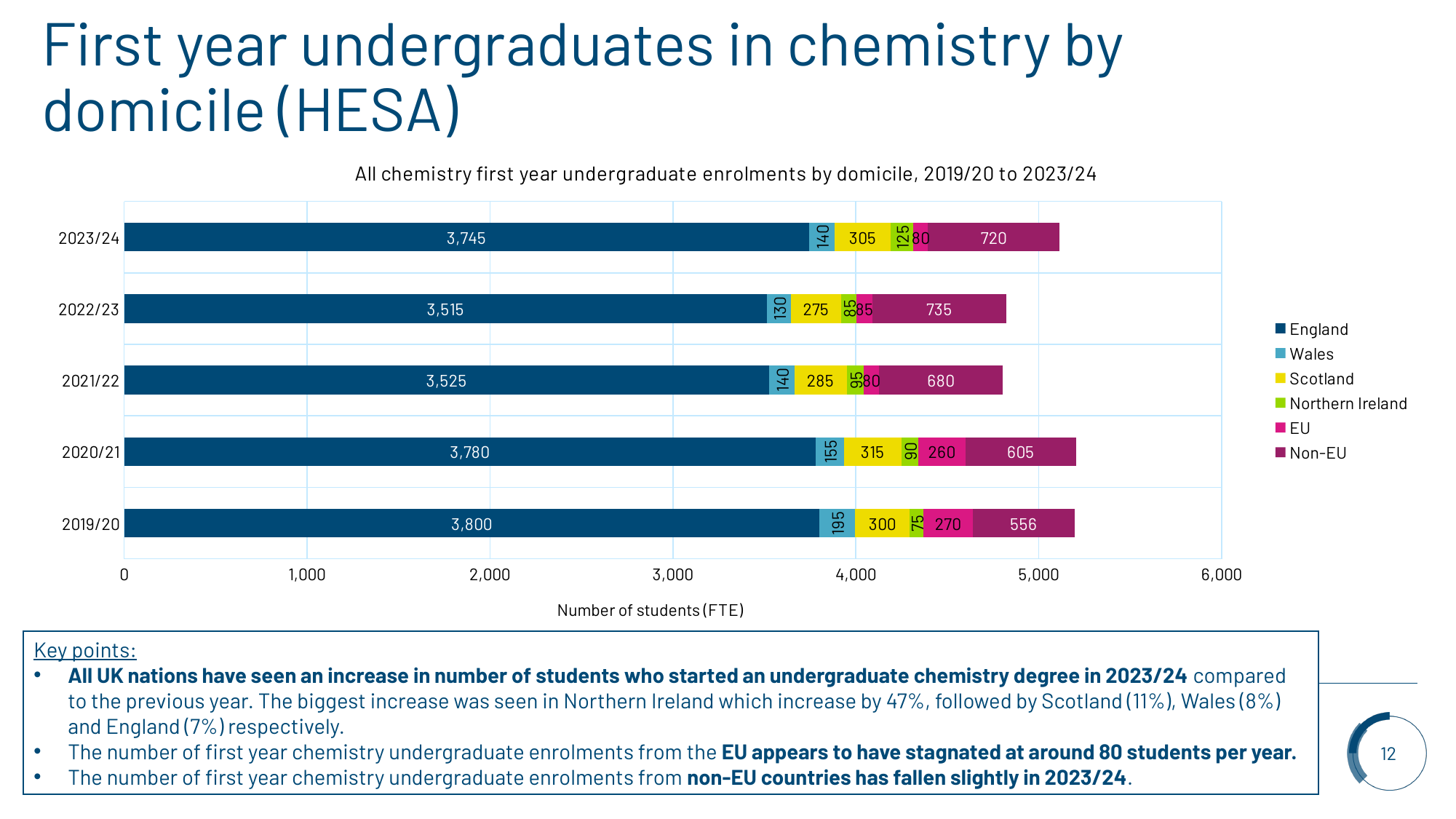

# First year undergraduates in chemistry by domicile (HESA)

### Chart: All chemistry first year undergraduate enrolments by domicile, 2019/20 to 2023/24

| Category | England | Wales | Scotland | Northern Ireland | EU | Non-EU |
|---|---|---|---|---|---|---|
| 2019/20 | 3800.0 | 195.0 | 300.0 | 75.0 | 270.0 | 556.0 |
| 2020/21 | 3780.0 | 155.0 | 315.0 | 90.0 | 260.0 | 605.0 |
| 2021/22 | 3525.0 | 140.0 | 285.0 | 95.0 | 80.0 | 680.0 |
| 2022/23 | 3515.0 | 130.0 | 275.0 | 85.0 | 85.0 | 735.0 |
| 2023/24 | 3745.0 | 140.0 | 305.0 | 125.0 | 80.0 | 720.0 |
Key points:
All UK nations have seen an increase in number of students who started an undergraduate chemistry degree in 2023/24 compared to the previous year. The biggest increase was seen in Northern Ireland which increase by 47%, followed by Scotland (11%), Wales (8%) and England (7%) respectively.
The number of first year chemistry undergraduate enrolments from the EU appears to have stagnated at around 80 students per year.
The number of first year chemistry undergraduate enrolments from non-EU countries has fallen slightly in 2023/24.
12